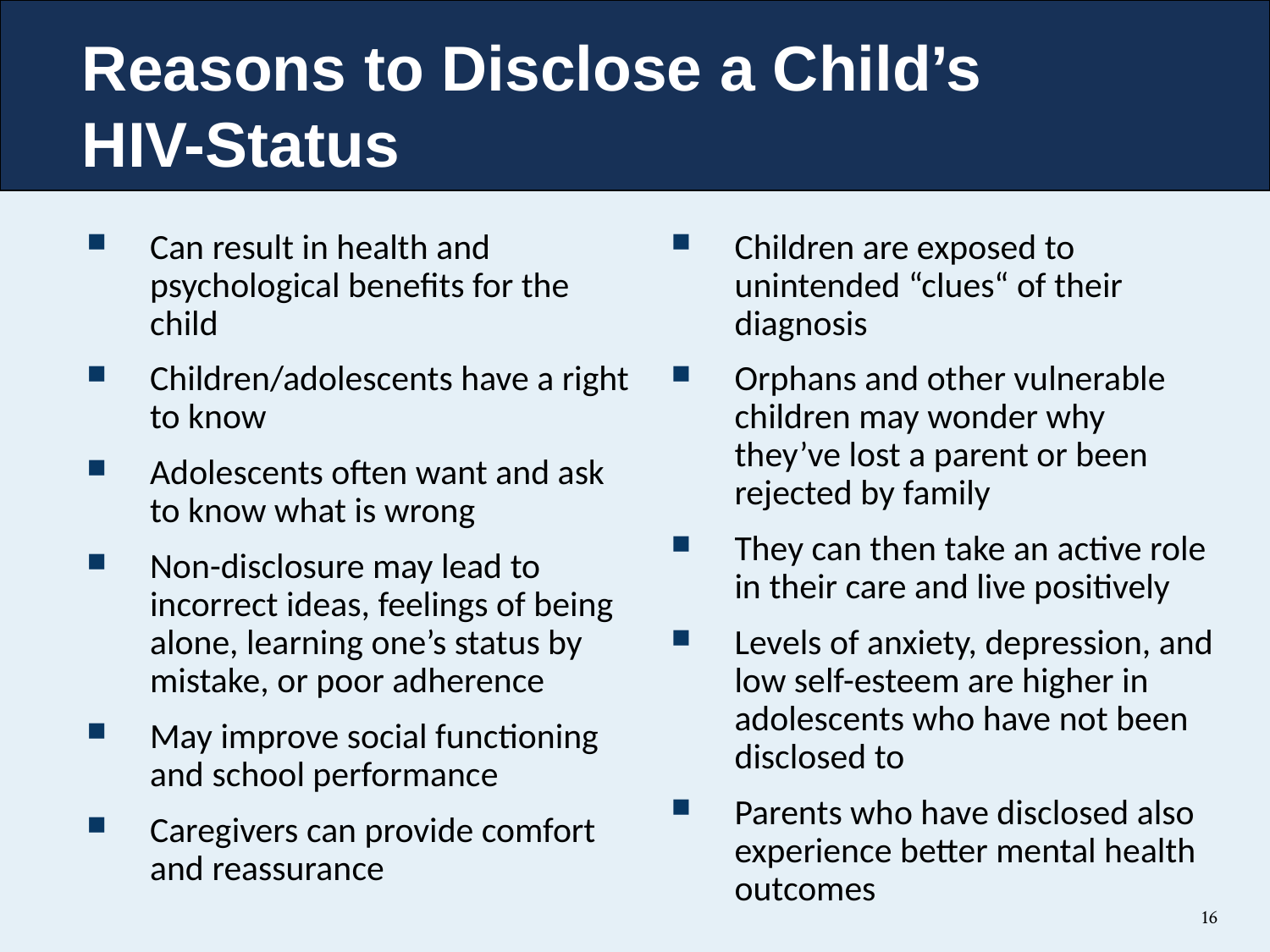

# Reasons to Disclose a Child’s      HIV-Status
Can result in health and psychological benefits for the child
Children/adolescents have a right to know
Adolescents often want and ask to know what is wrong
Non-disclosure may lead to incorrect ideas, feelings of being alone, learning one’s status by mistake, or poor adherence
May improve social functioning and school performance
Caregivers can provide comfort and reassurance

Children are exposed to unintended “clues“ of their diagnosis
Orphans and other vulnerable children may wonder why they’ve lost a parent or been rejected by family
They can then take an active role in their care and live positively
Levels of anxiety, depression, and low self-esteem are higher in adolescents who have not been disclosed to
Parents who have disclosed also experience better mental health outcomes

16